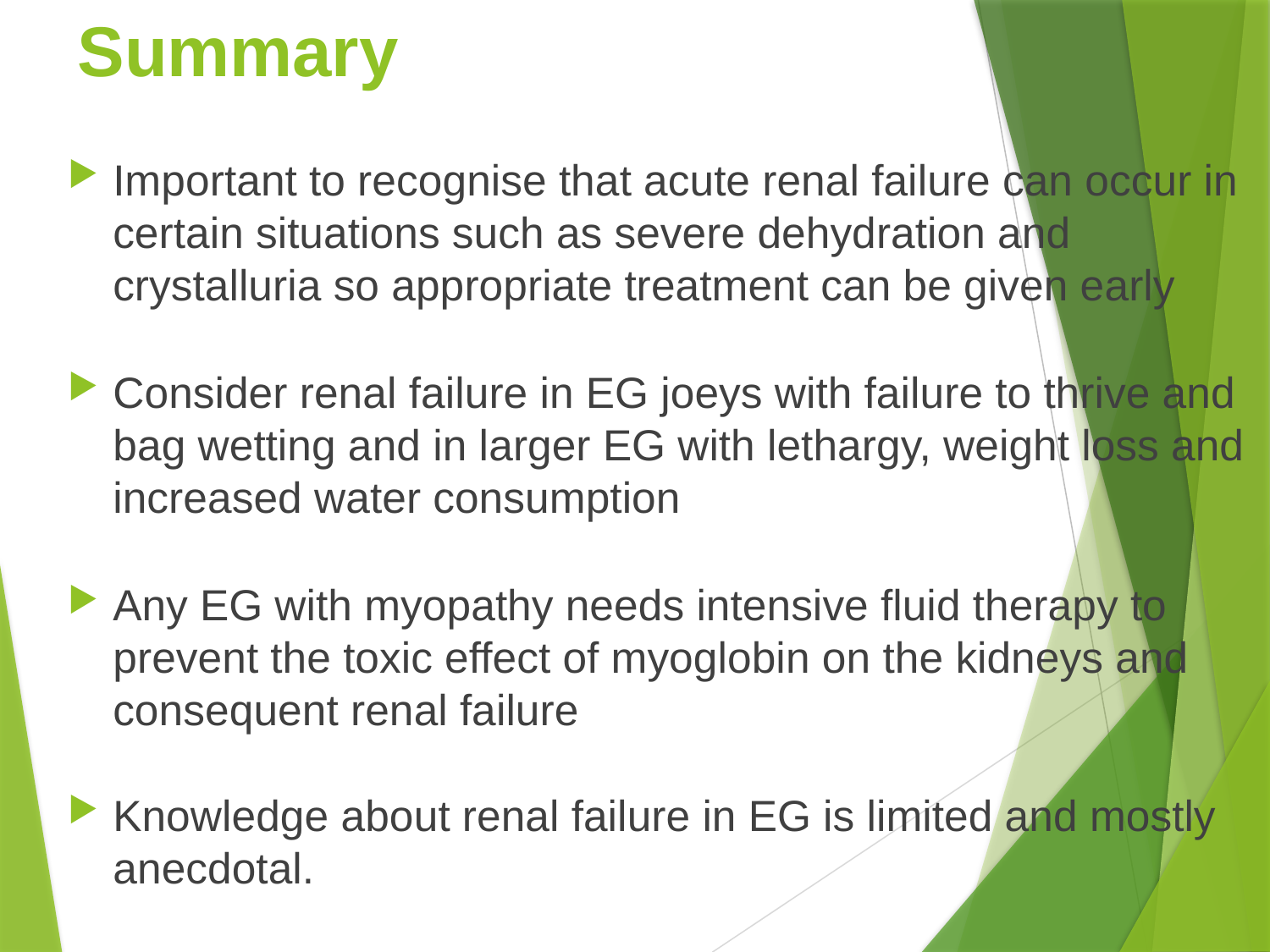

# Summary
Important to recognise that acute renal failure can occur in certain situations such as severe dehydration and crystalluria so appropriate treatment can be given early

Consider renal failure in EG joeys with failure to thrive and bag wetting and in larger EG with lethargy, weight loss and increased water consumption

Any EG with myopathy needs intensive fluid therapy to prevent the toxic effect of myoglobin on the kidneys and consequent renal failure

Knowledge about renal failure in EG is limited and mostly anecdotal.